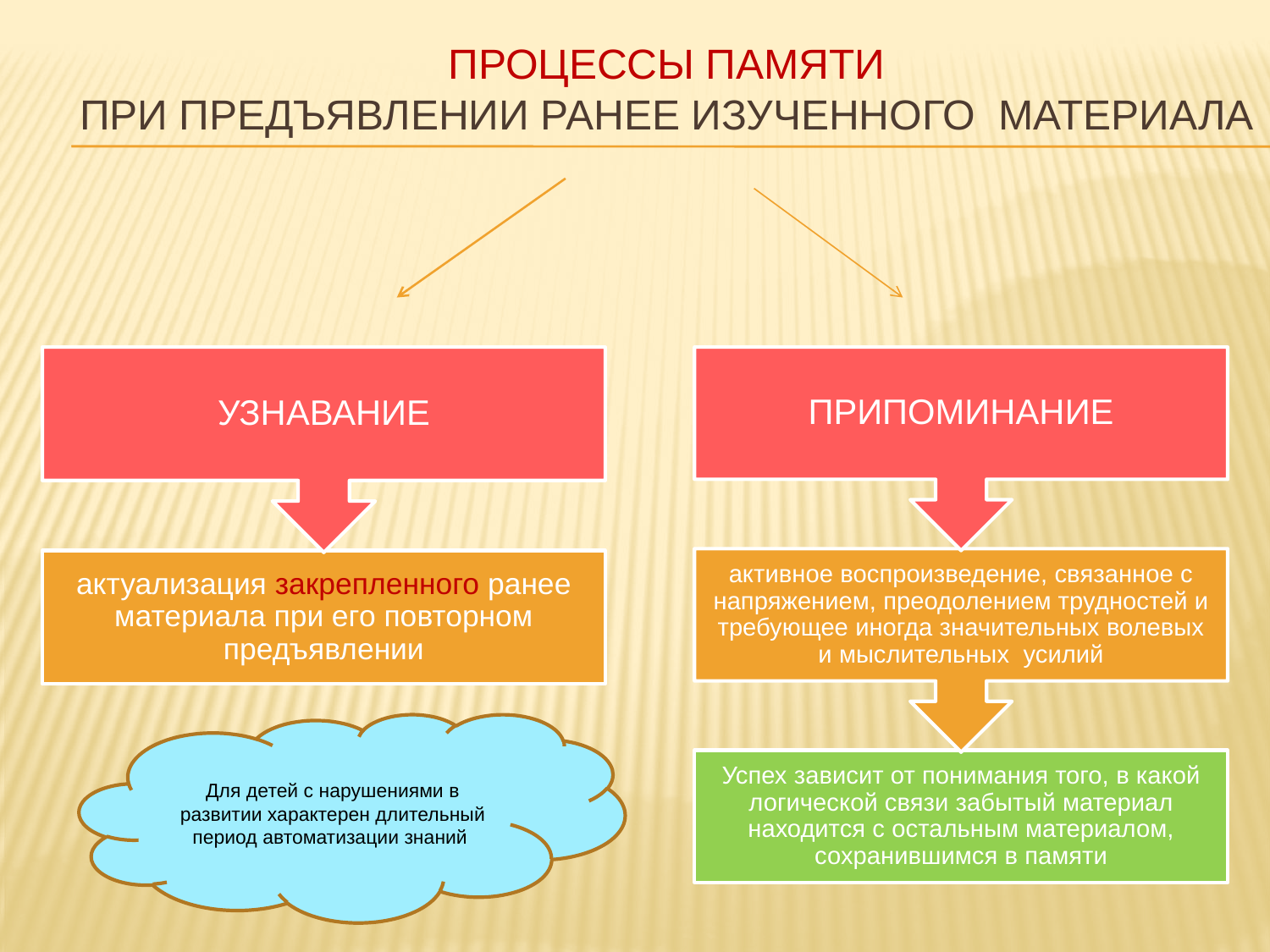

# Процессы памяти при предъявлении ранее изученного  материала
актуализация закрепленного ранее материала при его повторном предъявлении
УЗНАВАНИЕ
Успех зависит от понимания того, в какой логической связи забытый материал находится с остальным материалом, сохранившимся в памяти
активное воспроизведение, связанное с напряжением, преодолением трудностей и требующее иногда значительных волевых и мыслительных  усилий
ПРИПОМИНАНИЕ
Для детей с нарушениями в развитии характерен длительный период автоматизации знаний